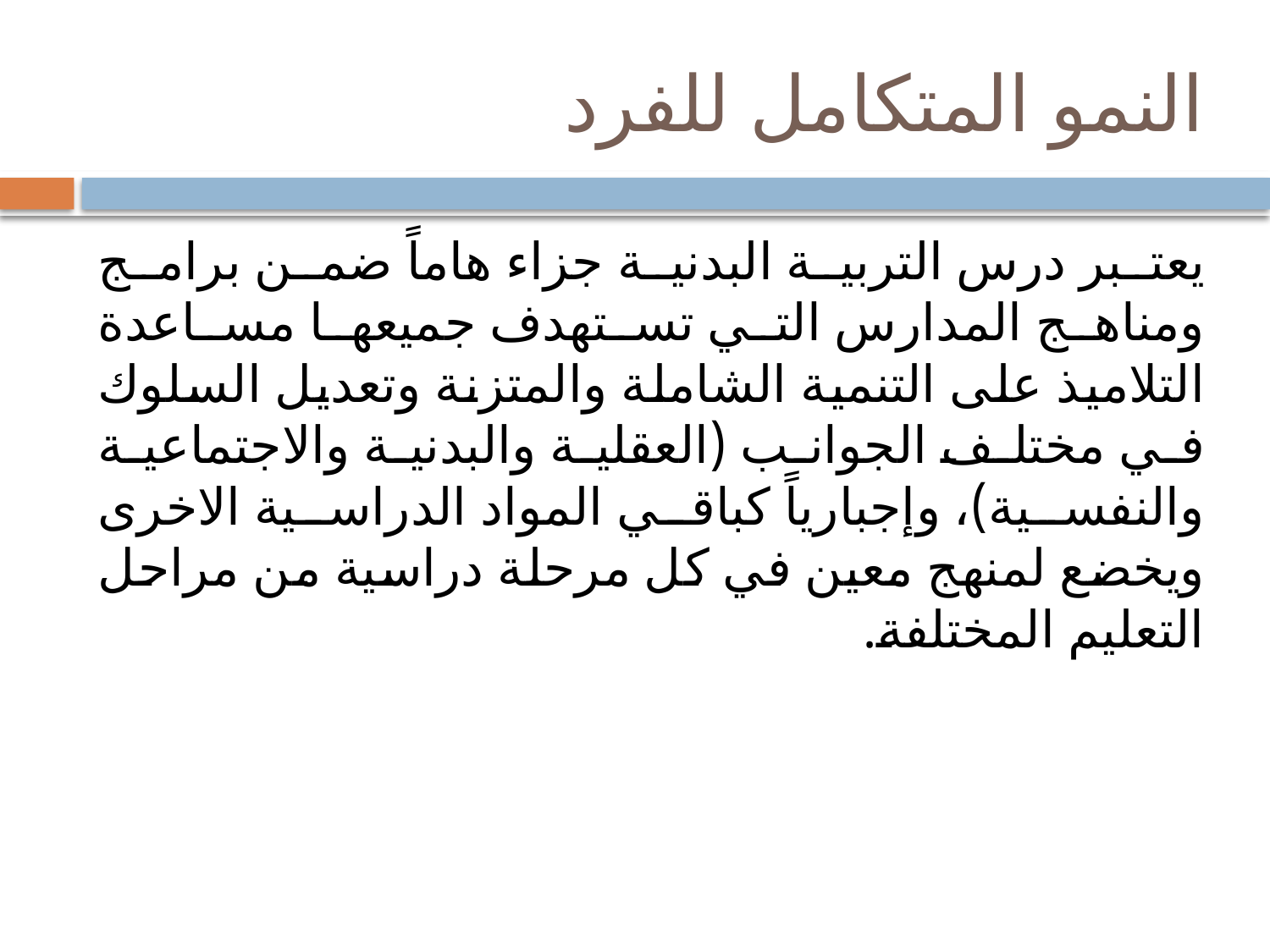

# النمو المتكامل للفرد
يعتبر درس التربية البدنية جزاء هاماً ضمن برامج ومناهج المدارس التي تستهدف جميعها مساعدة التلاميذ على التنمية الشاملة والمتزنة وتعديل السلوك في مختلف الجوانب (العقلية والبدنية والاجتماعية والنفسية)، وإجبارياً كباقي المواد الدراسية الاخرى ويخضع لمنهج معين في كل مرحلة دراسية من مراحل التعليم المختلفة.